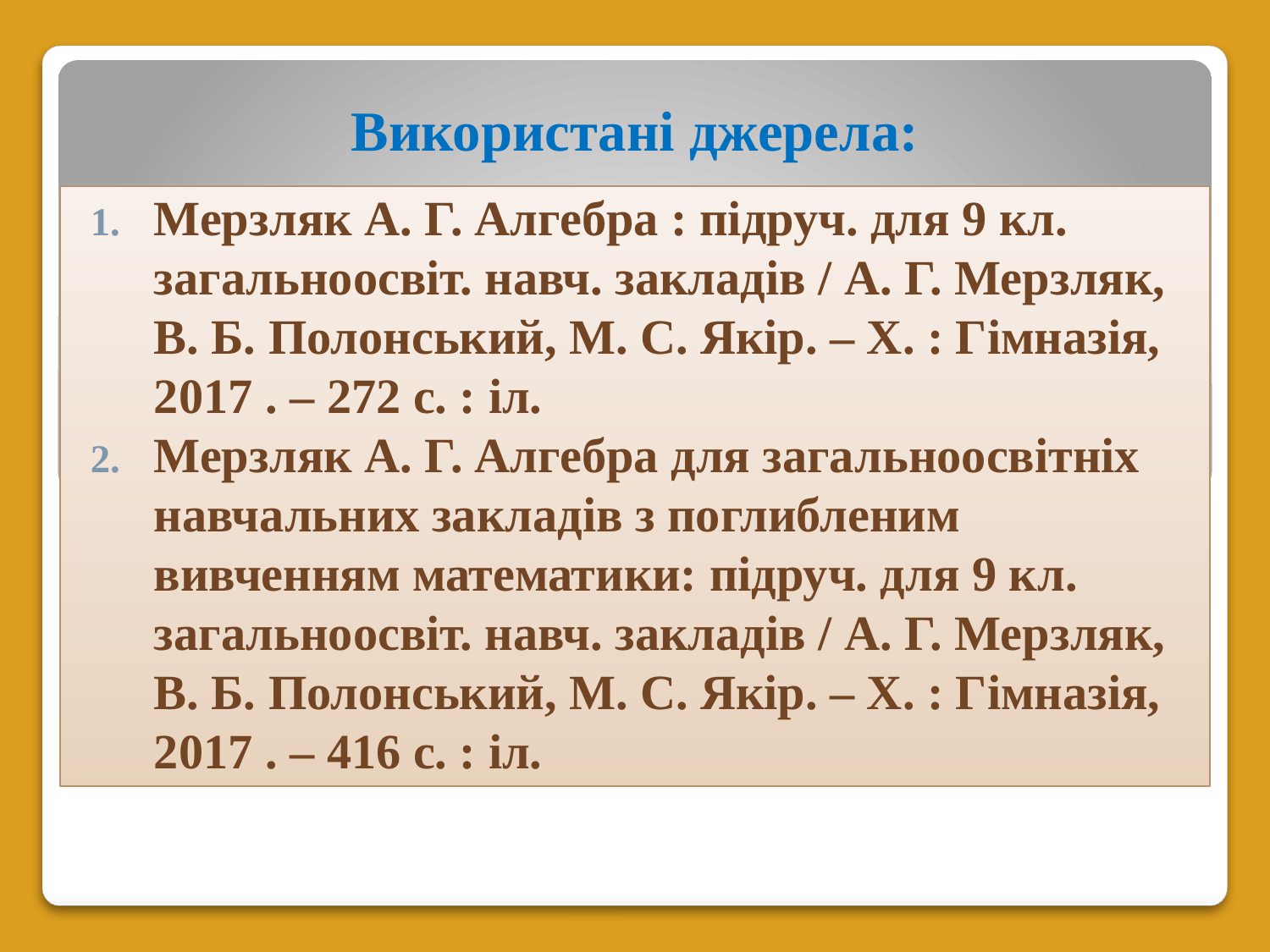

# Використані джерела:
Мерзляк А. Г. Алгебра : підруч. для 9 кл. загальноосвіт. навч. закладів / А. Г. Мерзляк, В. Б. Полонський, М. С. Якір. – Х. : Гімназія, 2017 . – 272 с. : іл.
Мерзляк А. Г. Алгебра для загальноосвітніх навчальних закладів з поглибленим вивченням математики: підруч. для 9 кл. загальноосвіт. навч. закладів / А. Г. Мерзляк, В. Б. Полонський, М. С. Якір. – Х. : Гімназія, 2017 . – 416 с. : іл.